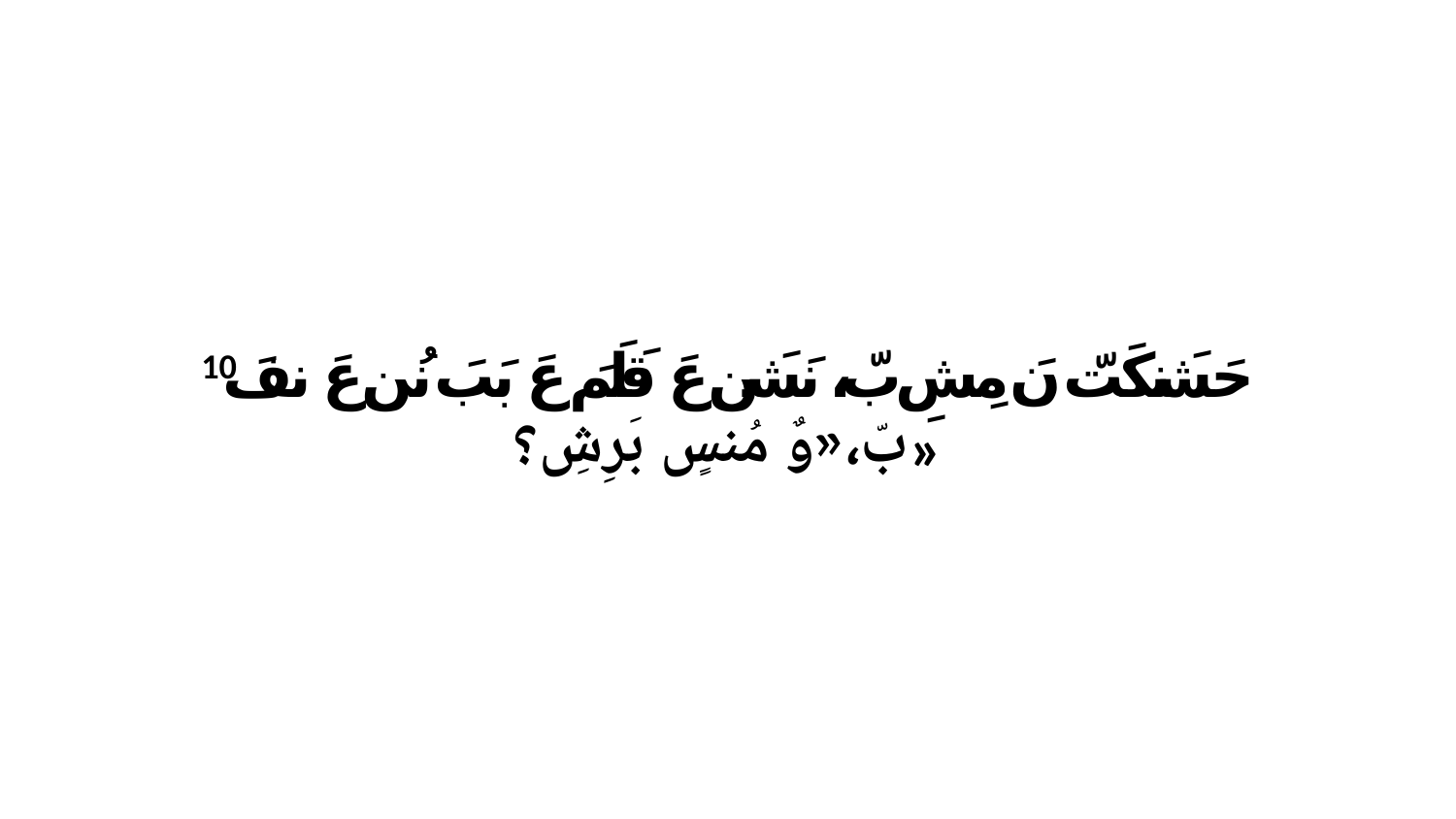

10 حَشَنكَتّ نَ مِشِ بّ، نَشَن عَ قَلَمَ عَ بَبَ نُن عَ نفَ بّ،«وٌ مُنسٍ بَرِشِ؟»